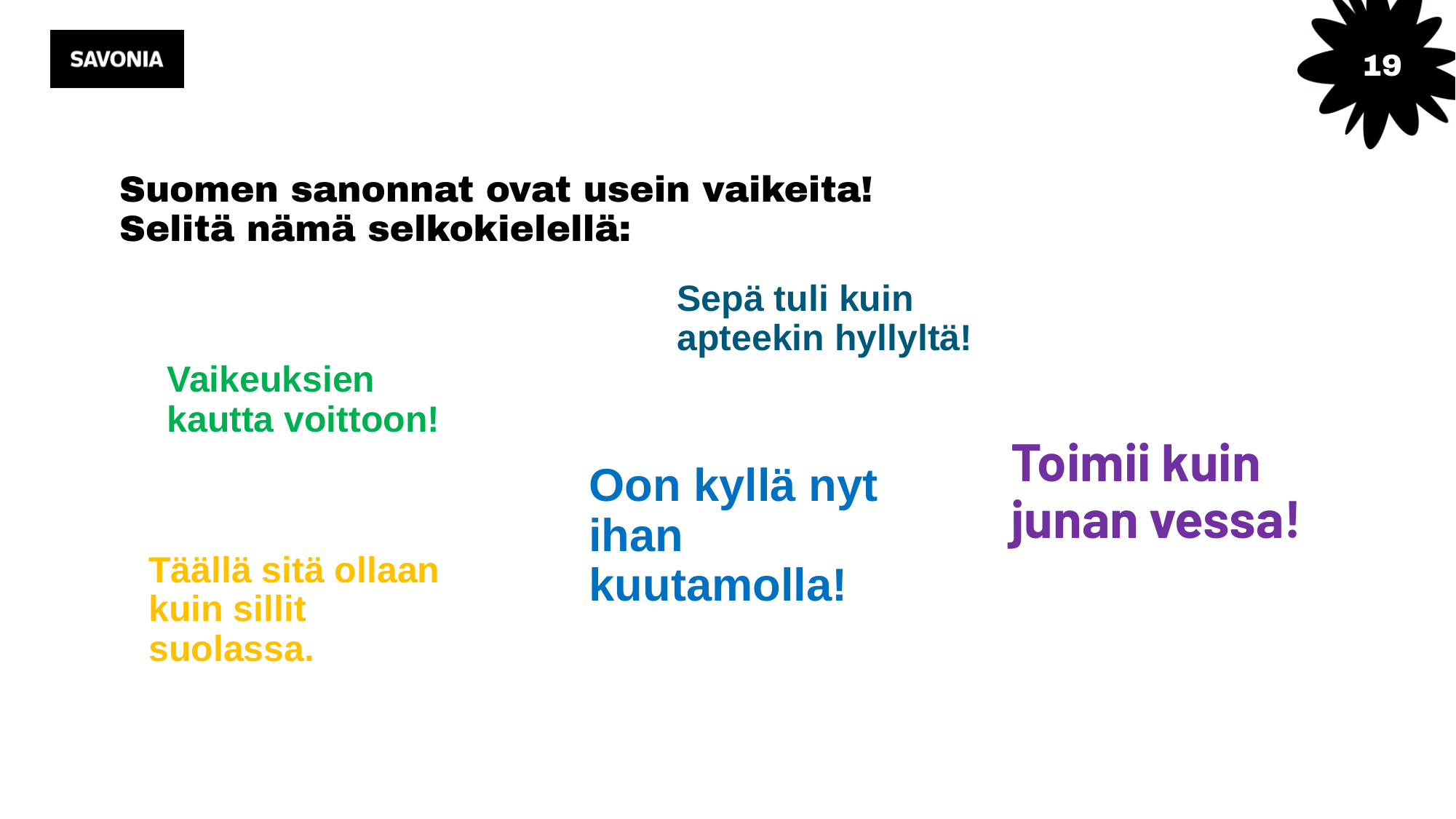

19
# Suomen sanonnat ovat usein vaikeita! Selitä nämä selkokielellä:
Sepä tuli kuin apteekin hyllyltä!

Vaikeuksien kautta voittoon!

Toimii kuin junan vessa!

Oon kyllä nyt ihan kuutamolla!

Täällä sitä ollaan kuin sillit suolassa.